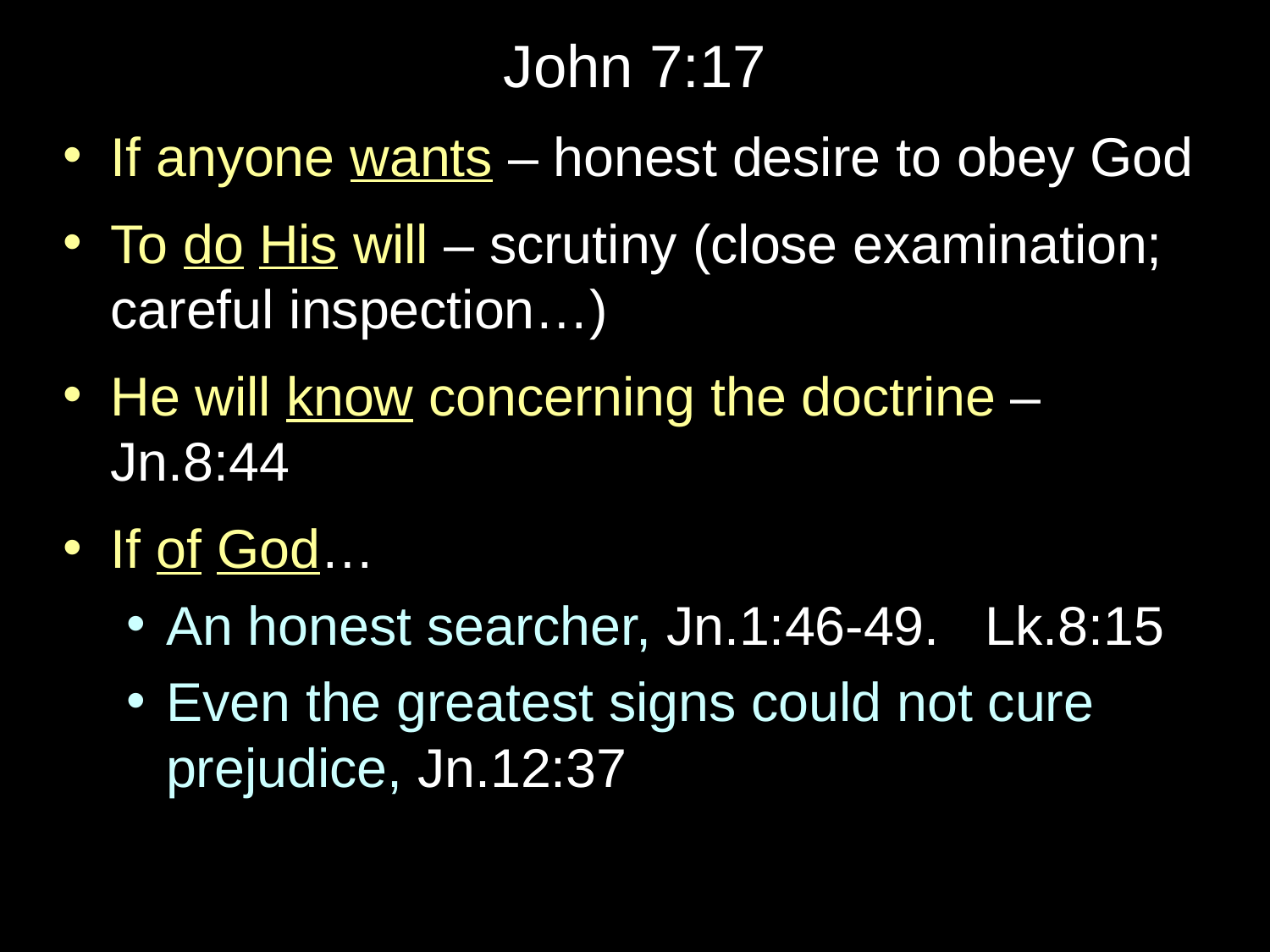

# John 7:17
If anyone wants – honest desire to obey God
To do His will – scrutiny (close examination; careful inspection…)
He will know concerning the doctrine – Jn.8:44
If of God…
An honest searcher, Jn.1:46-49.   Lk.8:15
Even the greatest signs could not cure prejudice, Jn.12:37